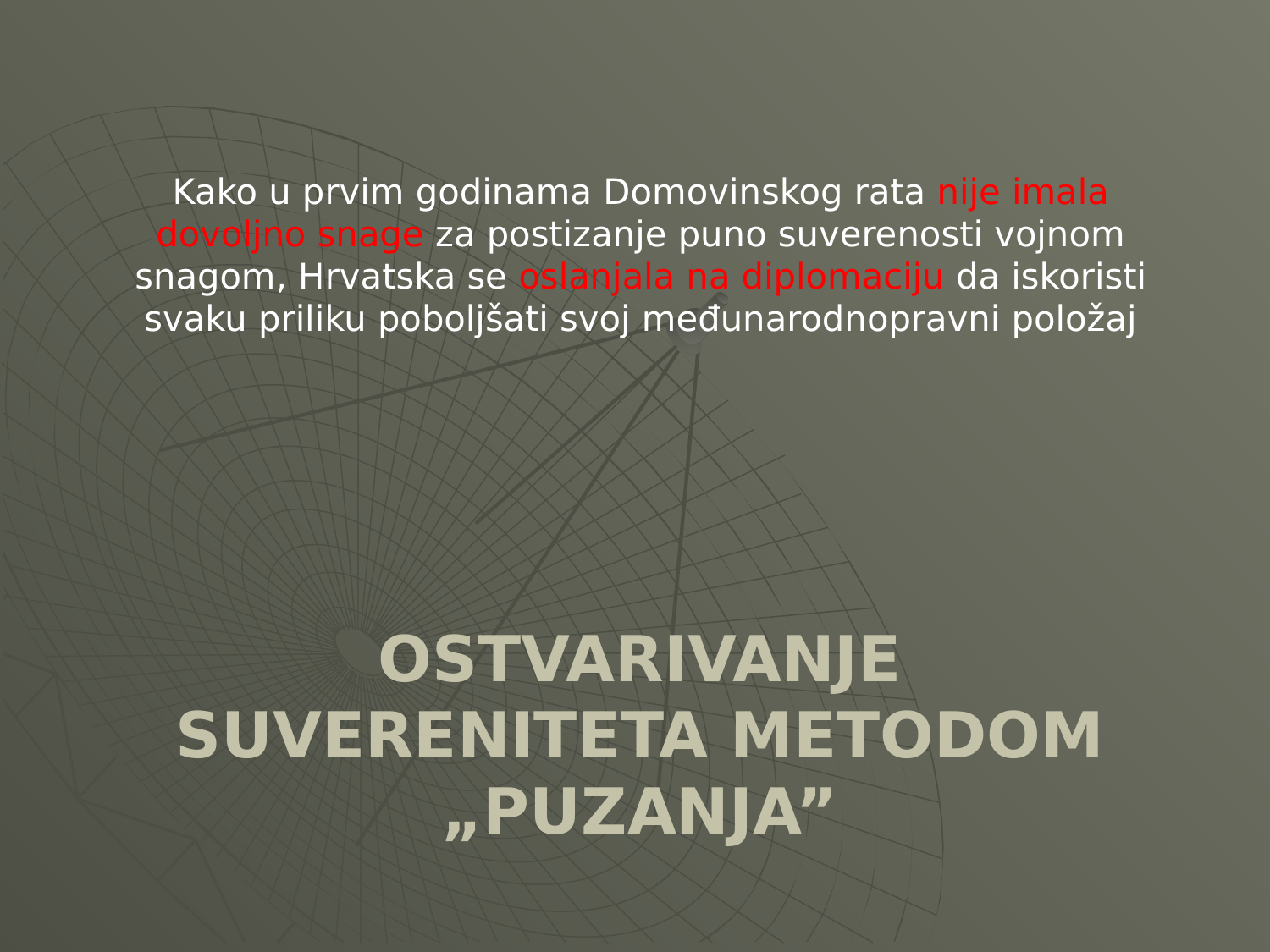

Kako u prvim godinama Domovinskog rata nije imala dovoljno snage za postizanje puno suverenosti vojnom snagom, Hrvatska se oslanjala na diplomaciju da iskoristi svaku priliku poboljšati svoj međunarodnopravni položaj
# Ostvarivanje suvereniteta metodom „puzanja”